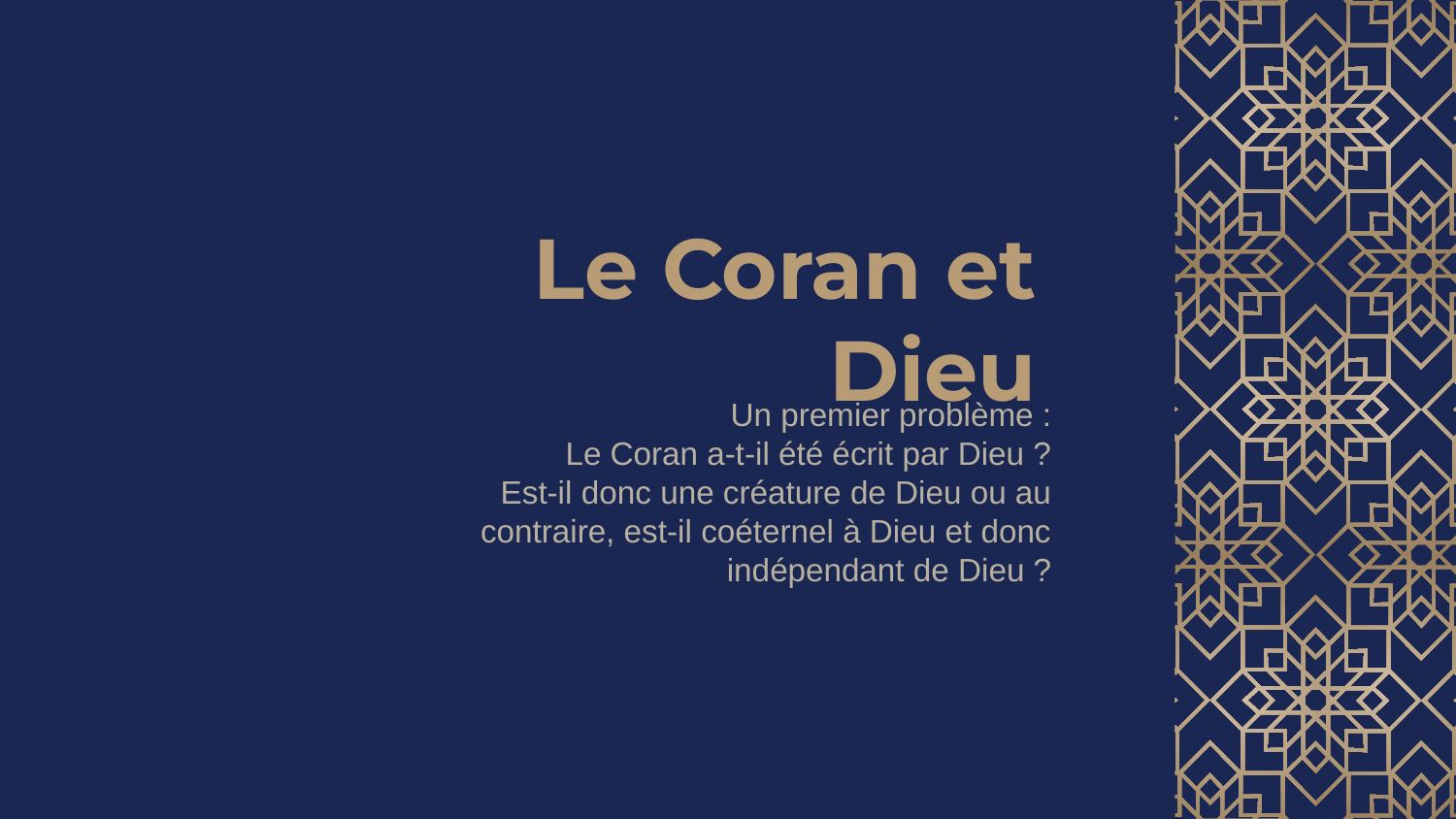

# Le Coran et Dieu
Un premier problème :
Le Coran a-t-il été écrit par Dieu ?
Est-il donc une créature de Dieu ou au contraire, est-il coéternel à Dieu et donc indépendant de Dieu ?